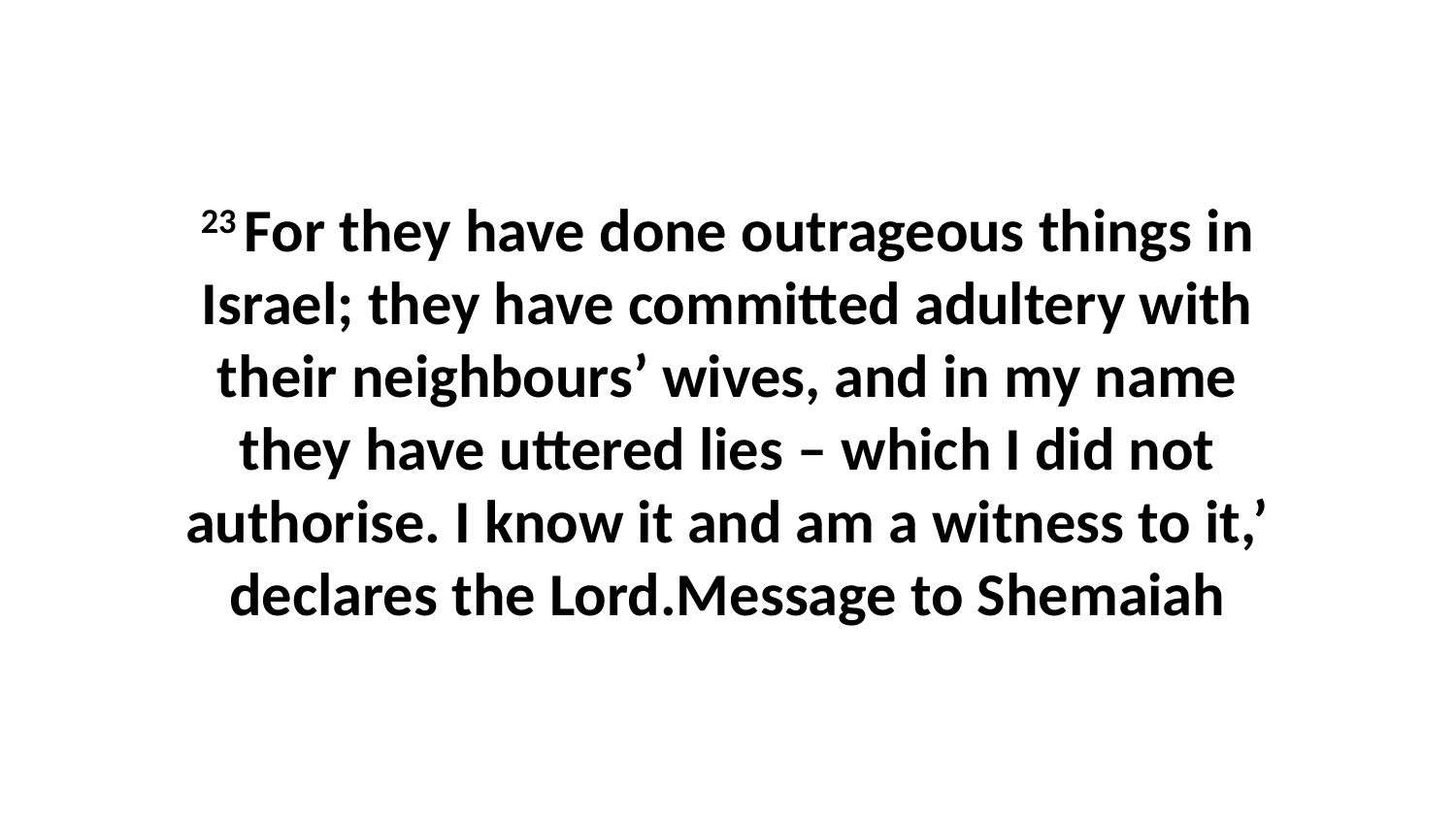

23 For they have done outrageous things in Israel; they have committed adultery with their neighbours’ wives, and in my name they have uttered lies – which I did not authorise. I know it and am a witness to it,’ declares the Lord.Message to Shemaiah